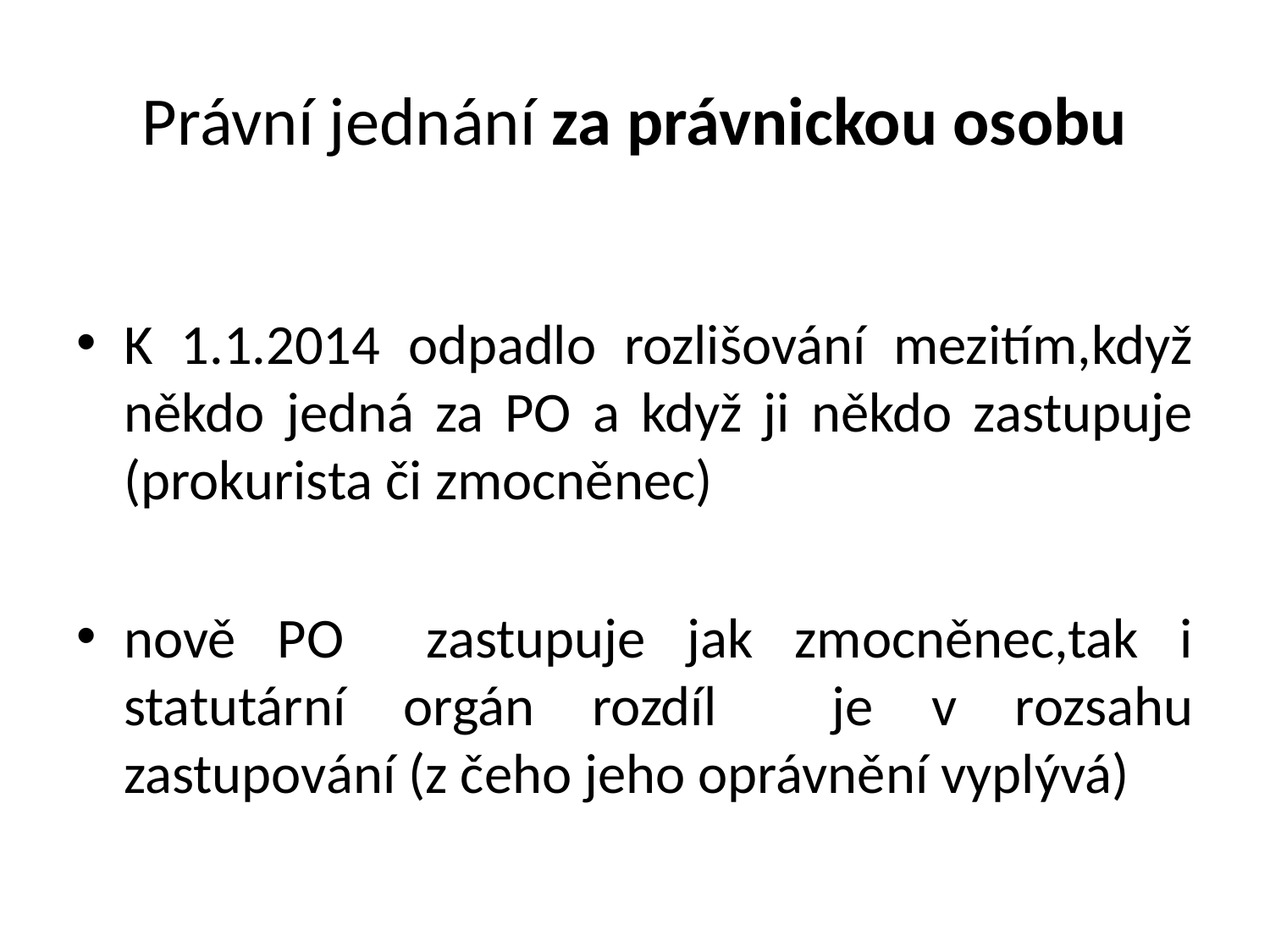

# Právní jednání za právnickou osobu

K 1.1.2014 odpadlo rozlišování mezitím,když někdo jedná za PO a když ji někdo zastupuje (prokurista či zmocněnec)

nově PO  zastupuje jak zmocněnec,tak i statutární orgán rozdíl  je v rozsahu zastupování (z čeho jeho oprávnění vyplývá)